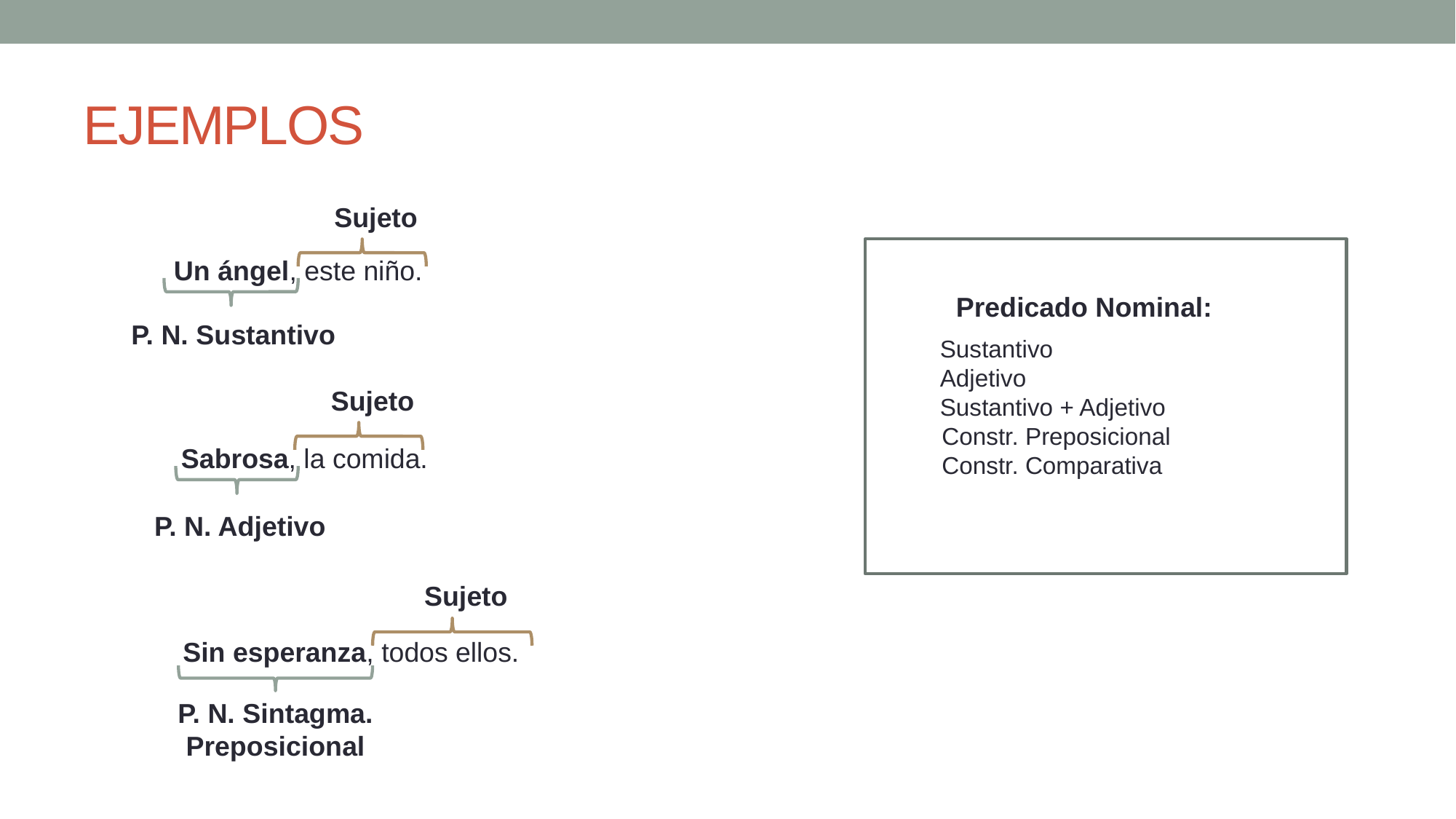

# EJEMPLOS

Sujeto

Un ángel, este niño.
Predicado Nominal:
P. N. Sustantivo
Sustantivo
Adjetivo
Sustantivo + Adjetivo

Sujeto
Constr. Preposicional
Constr. Comparativa

Sabrosa, la comida.
P. N. Adjetivo

Sujeto

Sin esperanza, todos ellos.
P. N. Sintagma. Preposicional